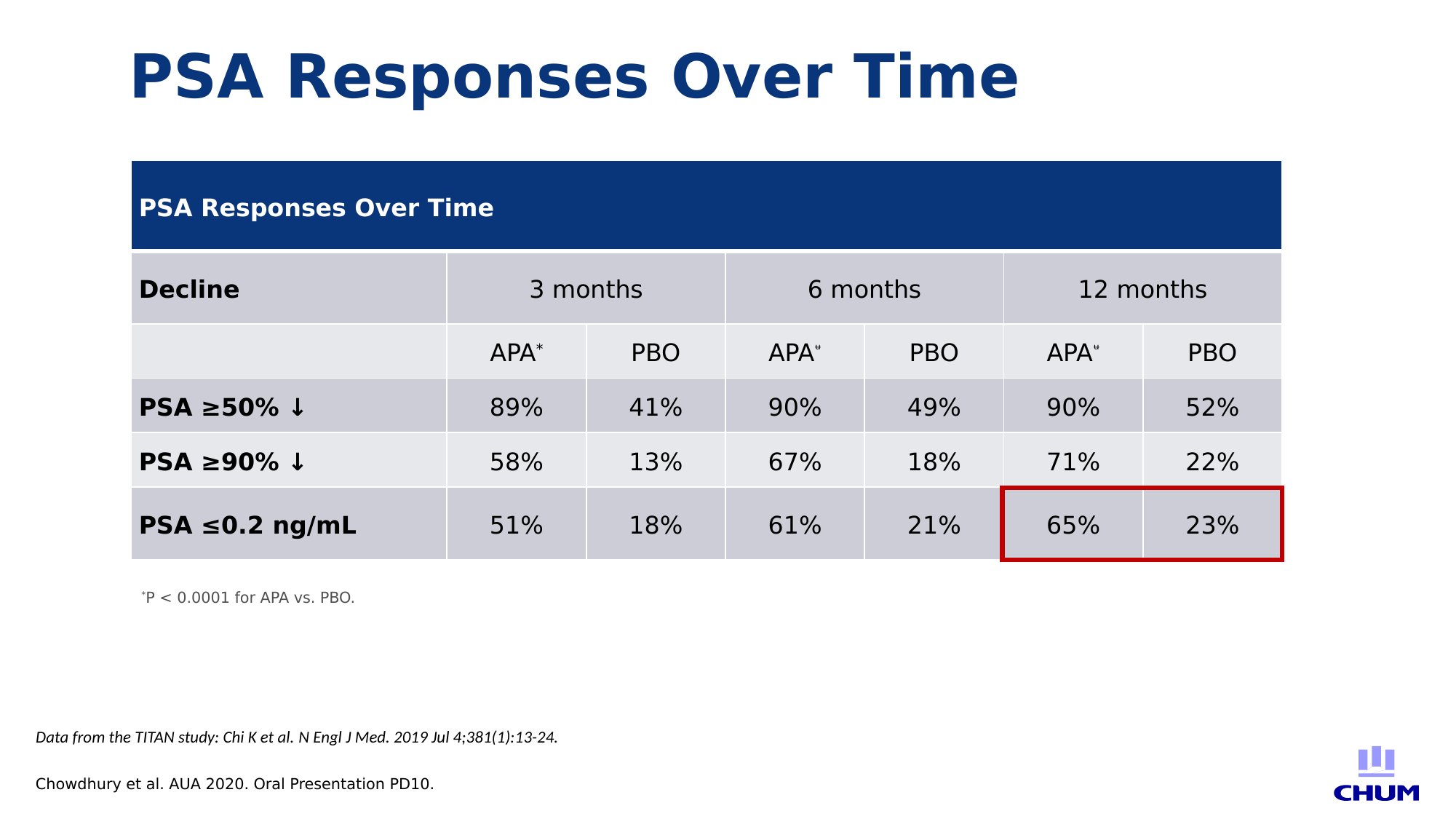

PSA Responses Over Time
| PSA Responses Over Time |  |  |  |  |  |  |
| --- | --- | --- | --- | --- | --- | --- |
| Decline | 3 months |  | 6 months |  | 12 months |  |
|  | APA\* | PBO | APAᶶ | PBO | APAᶶ | PBO |
| PSA ≥50% ↓ | 89% | 41% | 90% | 49% | 90% | 52% |
| PSA ≥90% ↓ | 58% | 13% | 67% | 18% | 71% | 22% |
| PSA ≤0.2 ng/mL | 51% | 18% | 61% | 21% | 65% | 23% |

*P < 0.0001 for APA vs. PBO.
Data from the TITAN study: Chi K et al. N Engl J Med. 2019 Jul 4;381(1):13-24.
Chowdhury et al. AUA 2020. Oral Presentation PD10.